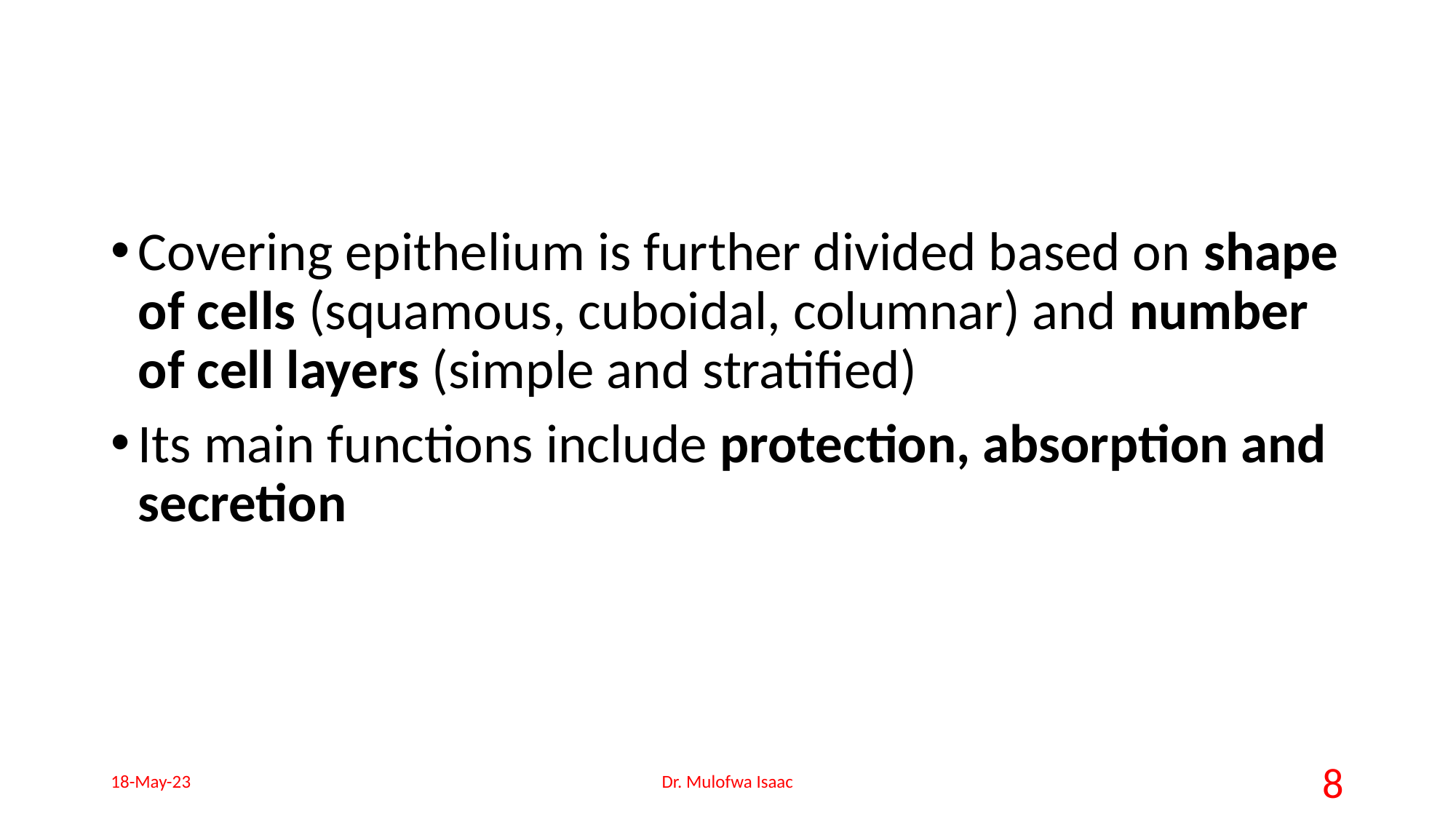

Covering epithelium is further divided based on shape of cells (squamous, cuboidal, columnar) and number of cell layers (simple and stratified)
Its main functions include protection, absorption and secretion

18-May-23
Dr. Mulofwa Isaac
8